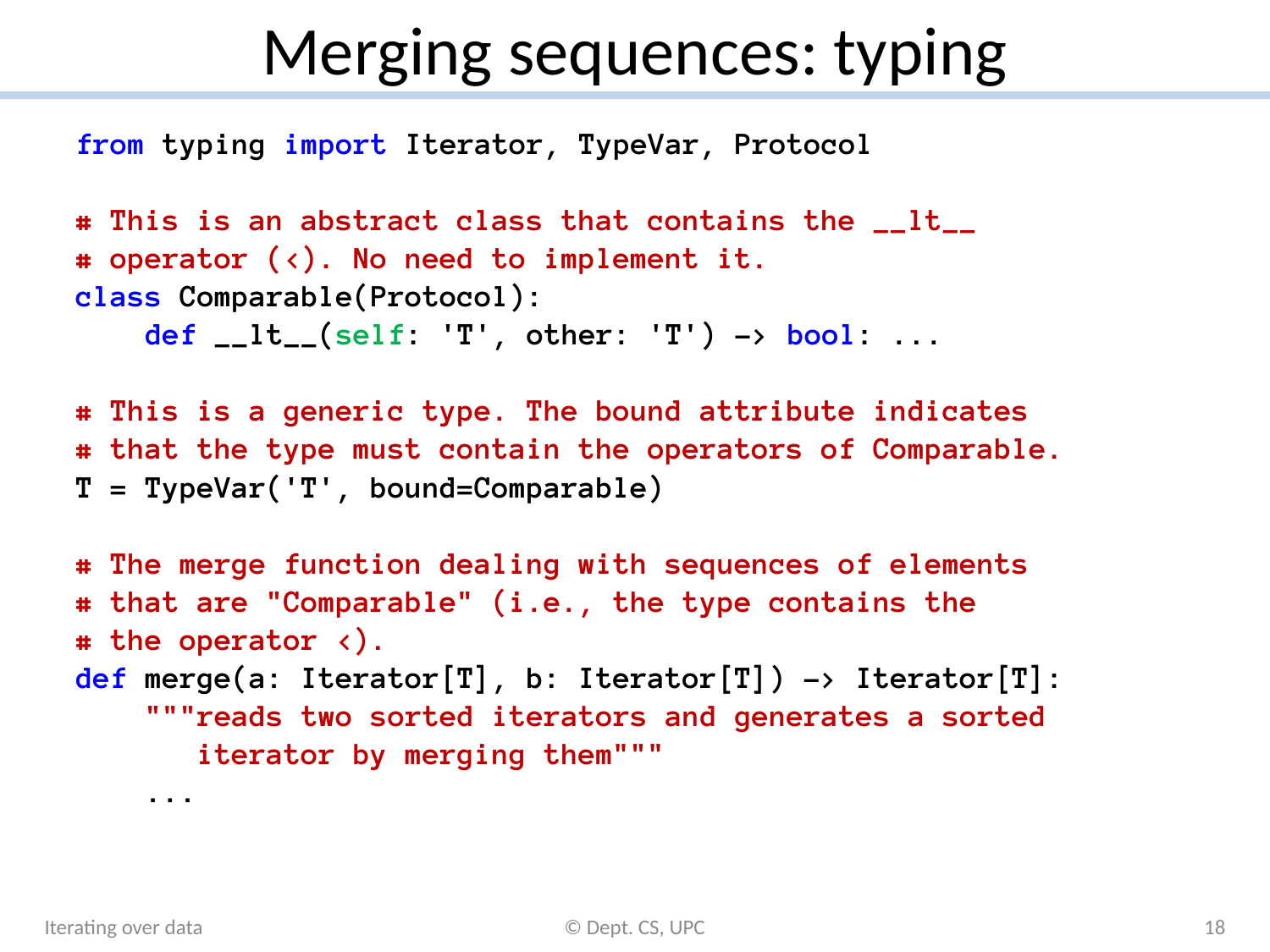

# Merging sequences: typing
from typing import Iterator, TypeVar, Protocol
# This is an abstract class that contains the __lt__
# operator (<). No need to implement it.
class Comparable(Protocol):
    def __lt__(self: 'T', other: 'T') -> bool: ...
# This is a generic type. The bound attribute indicates
# that the type must contain the operators of Comparable.
T = TypeVar('T', bound=Comparable)
# The merge function dealing with sequences of elements
# that are "Comparable" (i.e., the type contains the
# the operator <).
def merge(a: Iterator[T], b: Iterator[T]) -> Iterator[T]:
    """reads two sorted iterators and generates a sorted
       iterator by merging them"""
    ...

Iterating over data
© Dept. CS, UPC
18